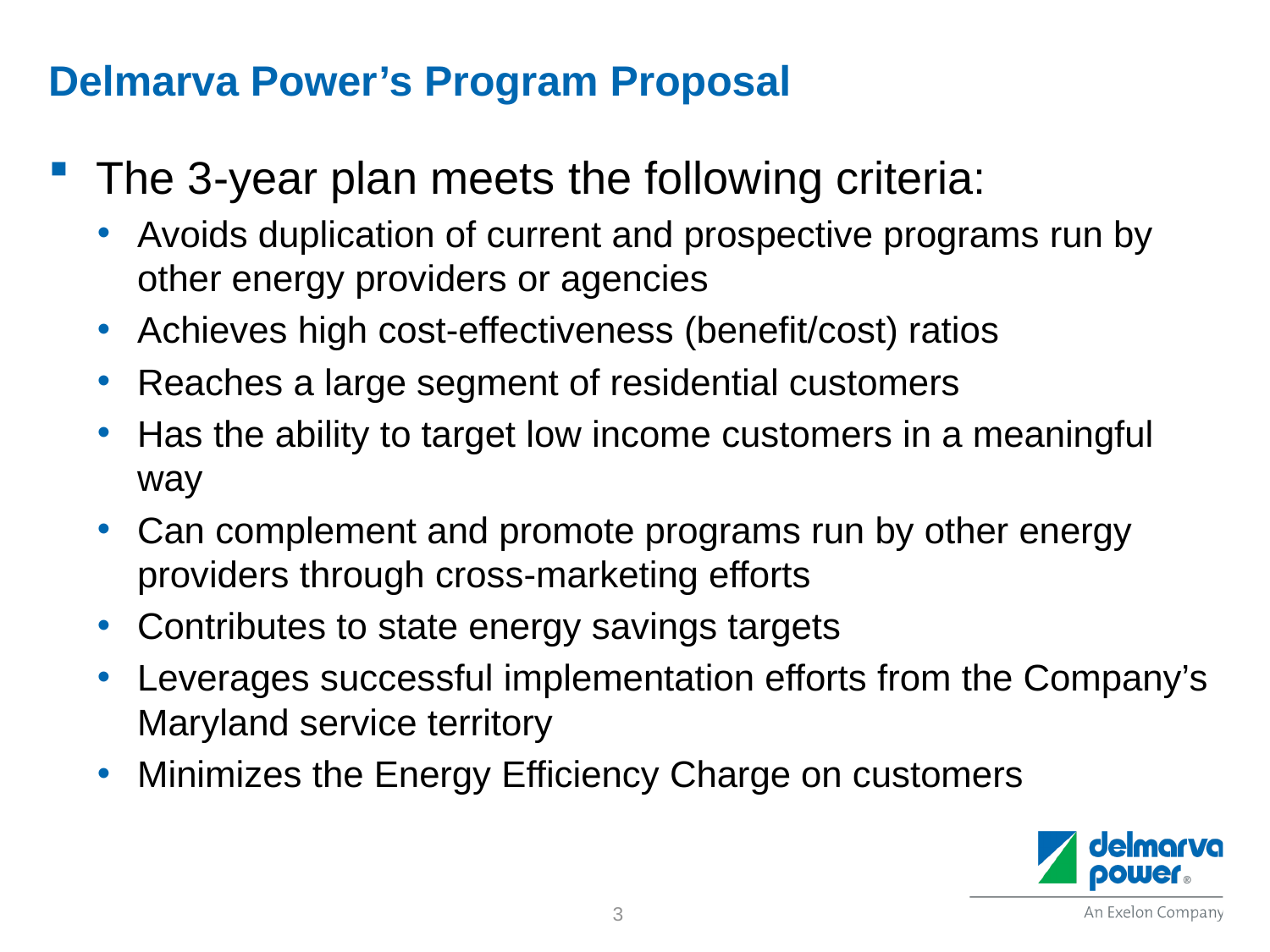

# Delmarva Power’s Program Proposal
The 3-year plan meets the following criteria:
Avoids duplication of current and prospective programs run by other energy providers or agencies
Achieves high cost-effectiveness (benefit/cost) ratios
Reaches a large segment of residential customers
Has the ability to target low income customers in a meaningful way
Can complement and promote programs run by other energy providers through cross-marketing efforts
Contributes to state energy savings targets
Leverages successful implementation efforts from the Company’s Maryland service territory
Minimizes the Energy Efficiency Charge on customers